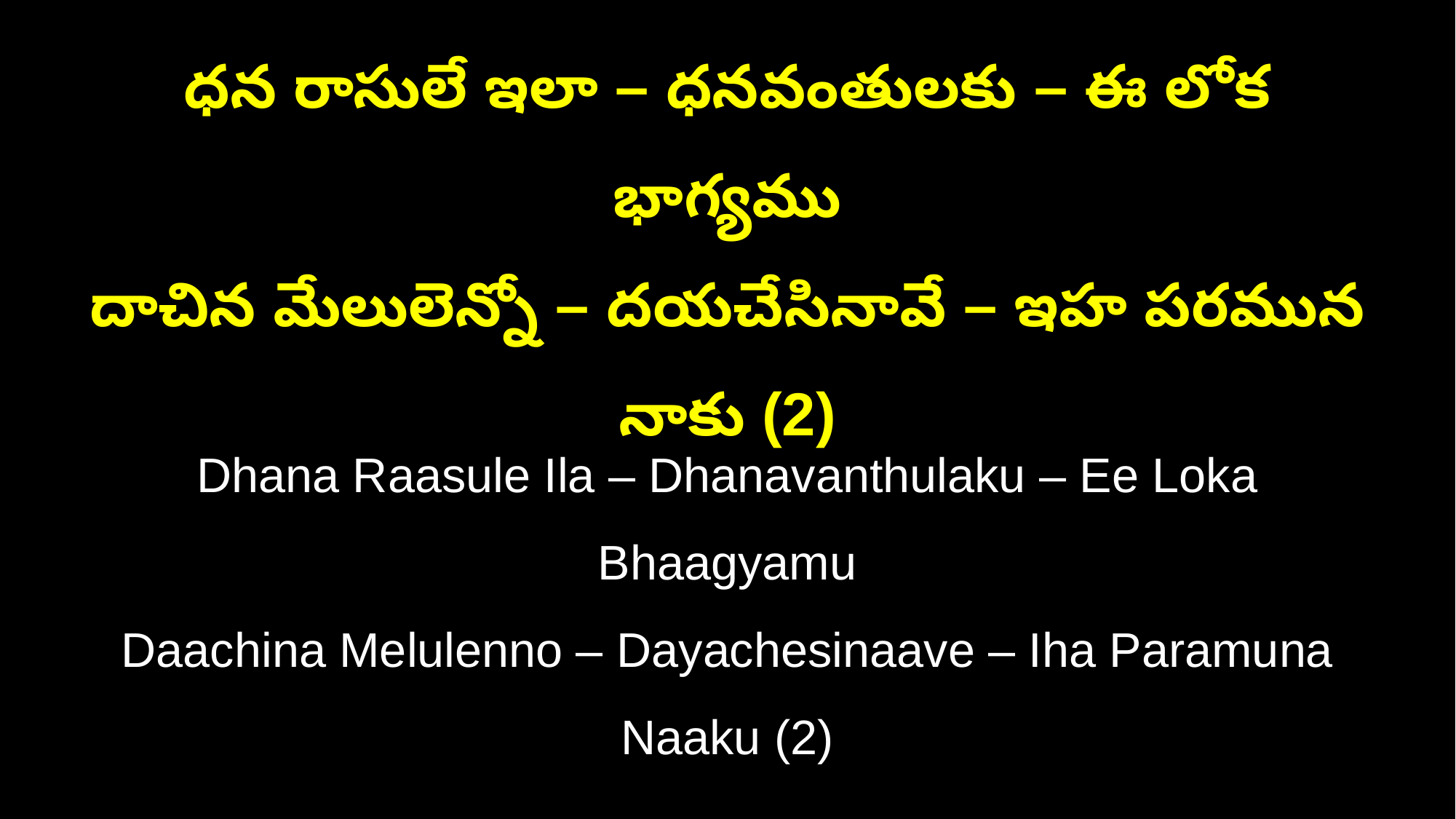

ధన రాసులే ఇలా – ధనవంతులకు – ఈ లోక భాగ్యము
దాచిన మేలులెన్నో – దయచేసినావే – ఇహ పరమున నాకు (2)
Dhana Raasule Ila – Dhanavanthulaku – Ee Loka Bhaagyamu
Daachina Melulenno – Dayachesinaave – Iha Paramuna Naaku (2)